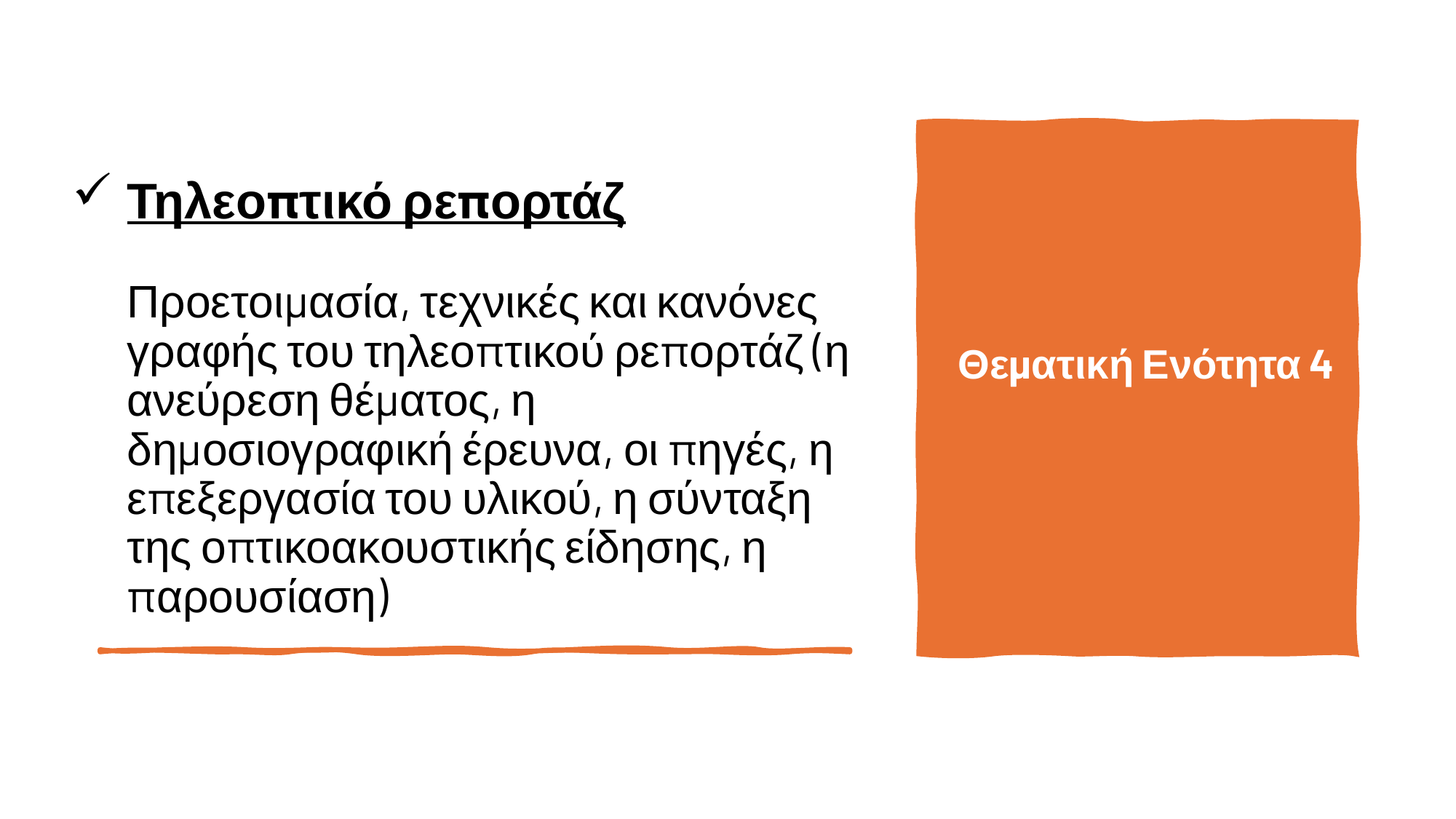

# Τηλεοπτικό ρεπορτάζ Προετοιμασία, τεχνικές και κανόνες γραφής του τηλεοπτικού ρεπορτάζ (η ανεύρεση θέματος, η δημοσιογραφική έρευνα, οι πηγές, η επεξεργασία του υλικού, η σύνταξη της οπτικοακουστικής είδησης, η παρουσίαση)
Θεματική Ενότητα 4